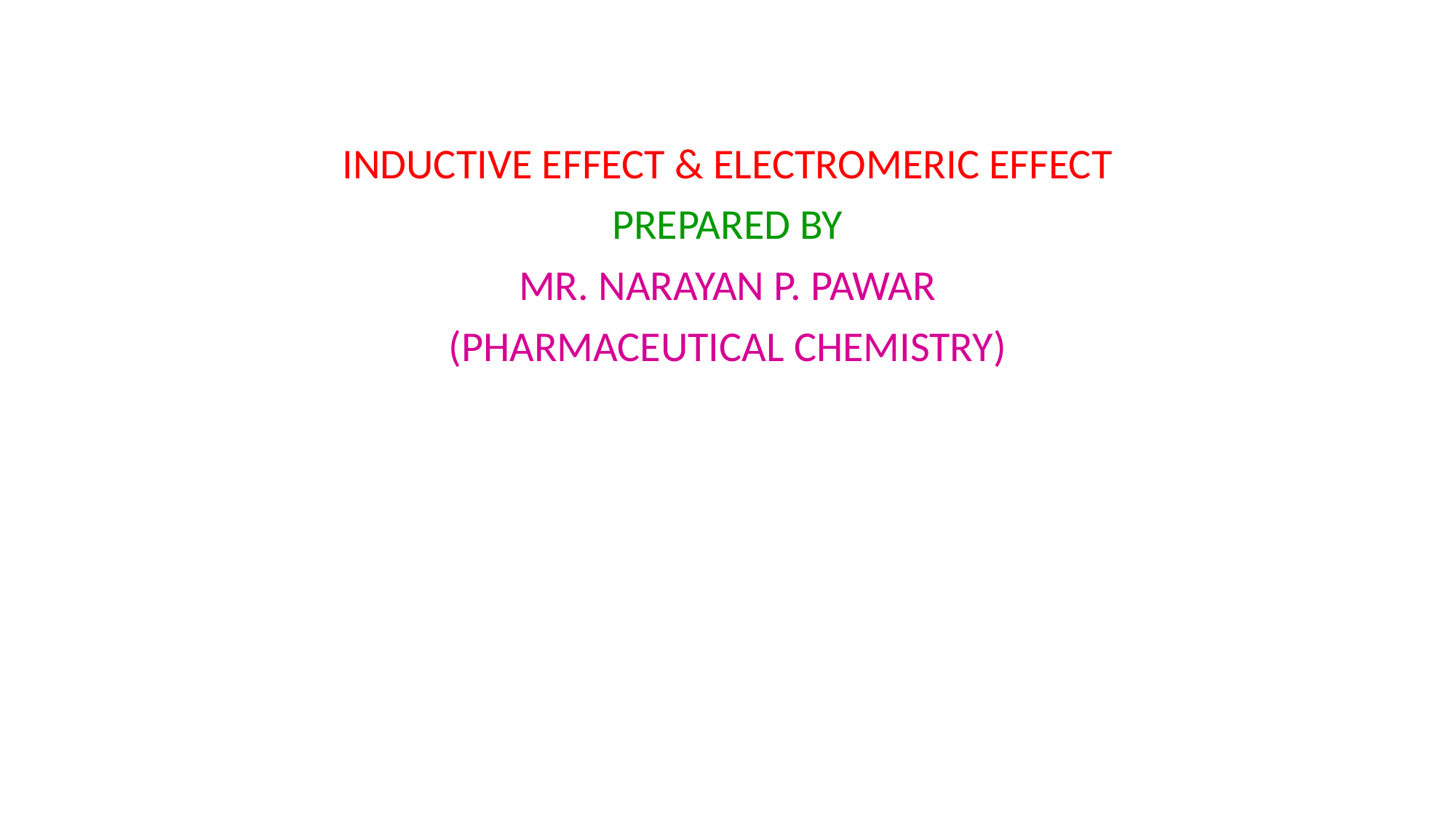

INDUCTIVE EFFECT & ELECTROMERIC EFFECT
PREPARED BY
MR. NARAYAN P. PAWAR
(PHARMACEUTICAL CHEMISTRY)